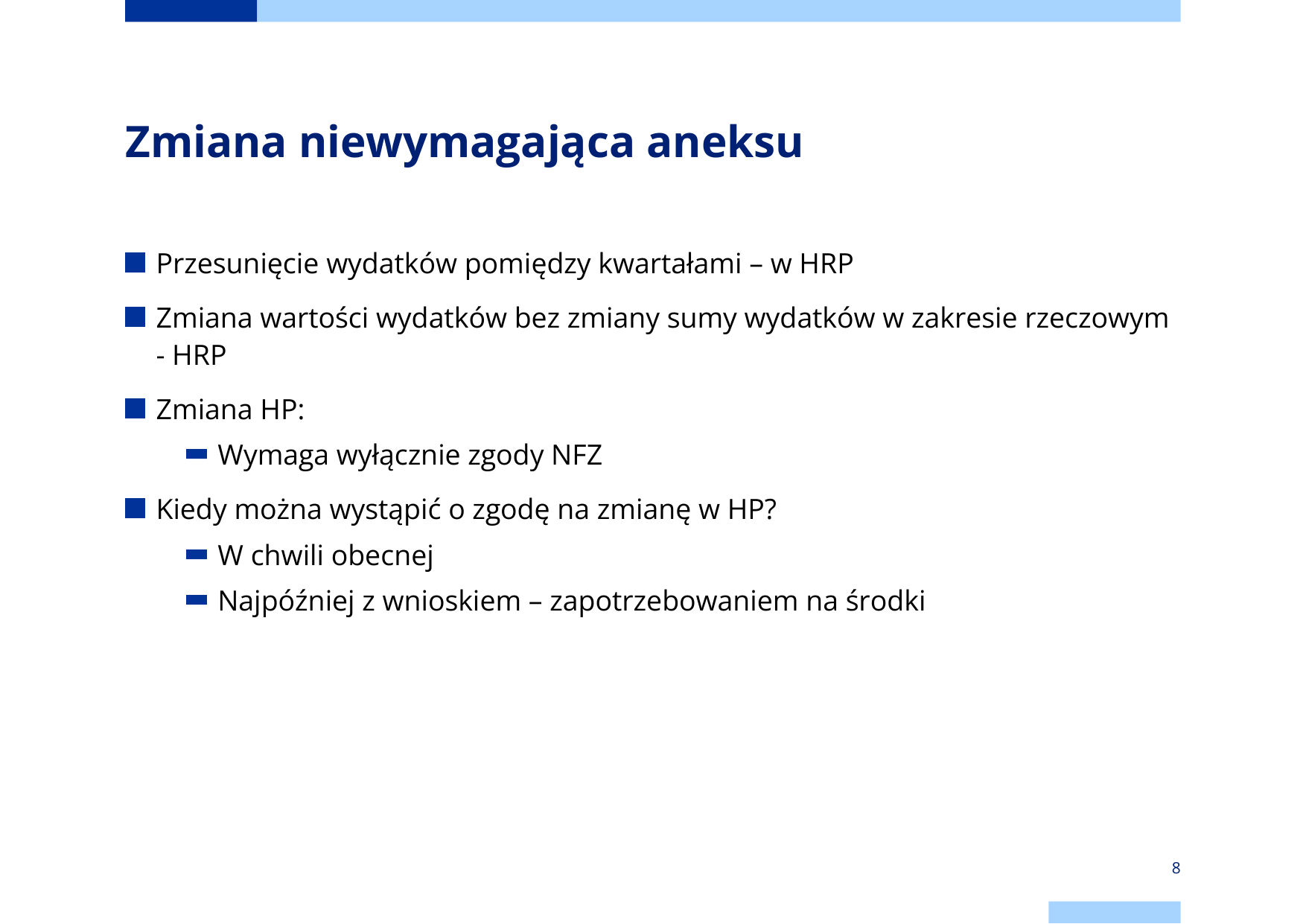

# Zmiana niewymagająca aneksu
Przesunięcie wydatków pomiędzy kwartałami – w HRP
Zmiana wartości wydatków bez zmiany sumy wydatków w zakresie rzeczowym - HRP
Zmiana HP:
Wymaga wyłącznie zgody NFZ
Kiedy można wystąpić o zgodę na zmianę w HP?
W chwili obecnej
Najpóźniej z wnioskiem – zapotrzebowaniem na środki
8